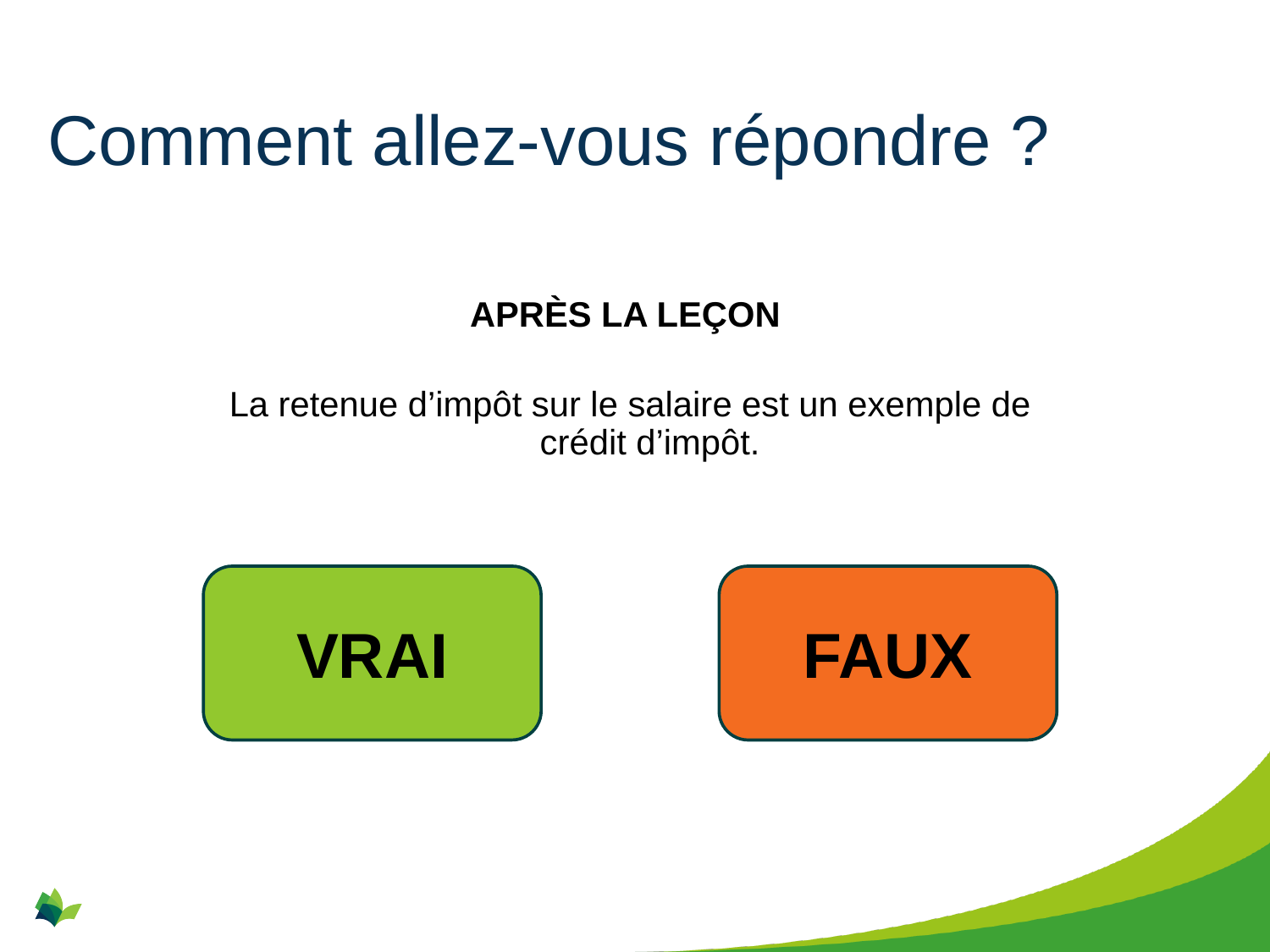

# Comment allez-vous répondre ?
APRÈS LA LEÇON

La retenue d’impôt sur le salaire est un exemple de crédit d’impôt.

VRAI
FAUX